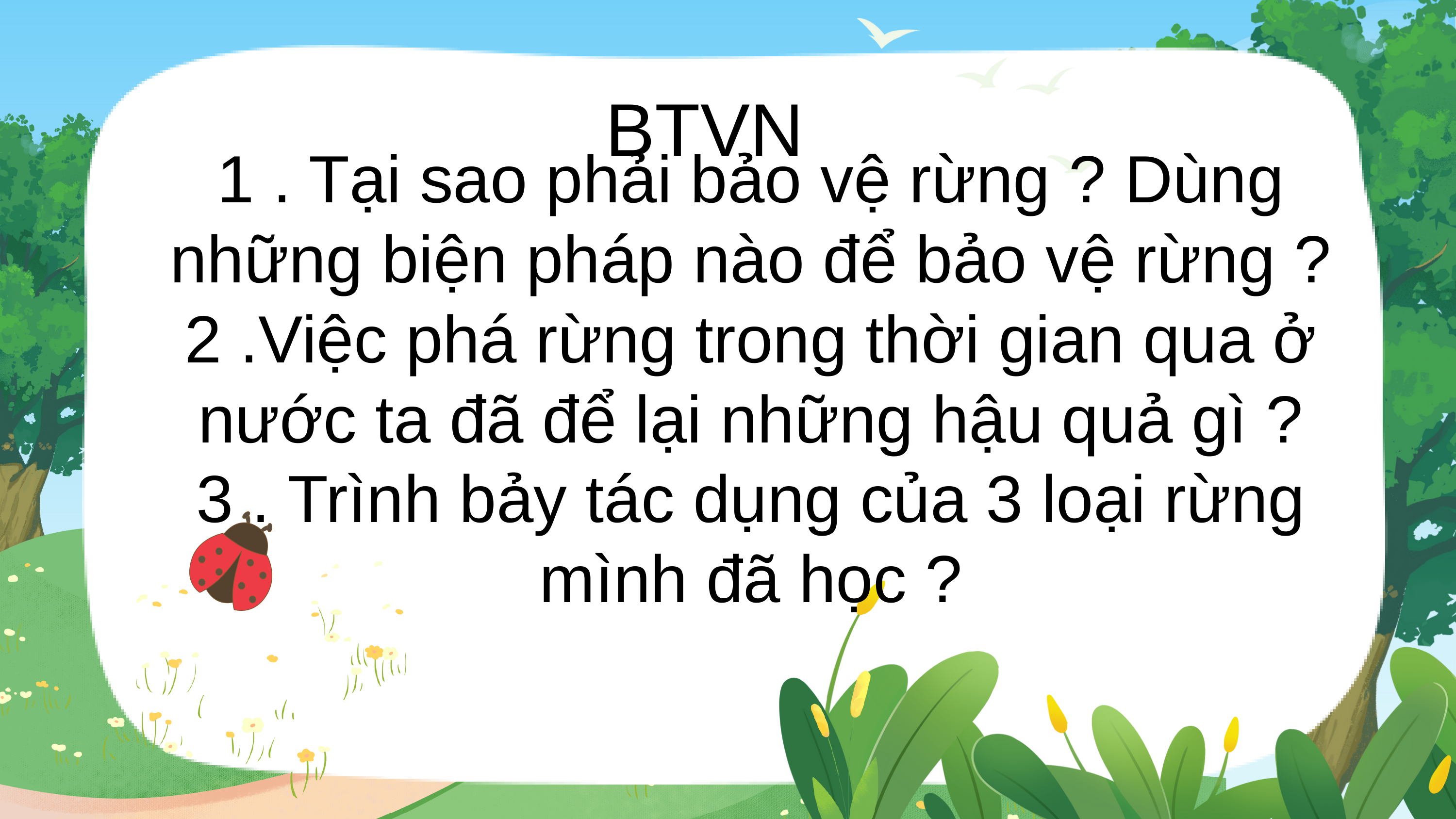

BTVN

1 . Tại sao phải bảo vệ rừng ? Dùng những biện pháp nào để bảo vệ rừng ?
2 .Việc phá rừng trong thời gian qua ở nước ta đã để lại những hậu quả gì ?
3 . Trình bảy tác dụng của 3 loại rừng mình đã học ?